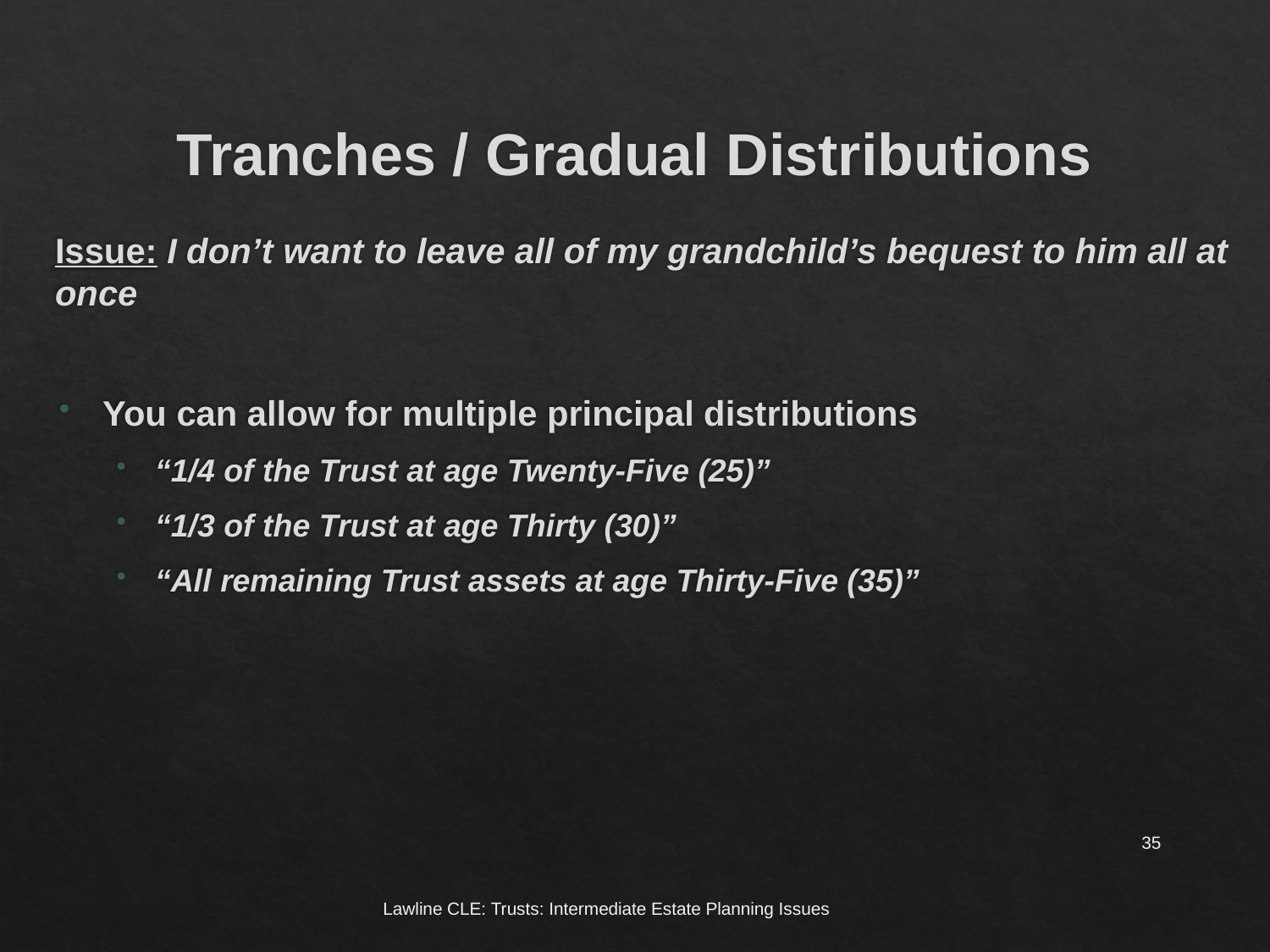

# Tranches / Gradual Distributions
Issue: I don’t want to leave all of my grandchild’s bequest to him all at once

You can allow for multiple principal distributions
“1/4 of the Trust at age Twenty-Five (25)”
“1/3 of the Trust at age Thirty (30)”
“All remaining Trust assets at age Thirty-Five (35)”
35
Lawline CLE: Trusts: Intermediate Estate Planning Issues